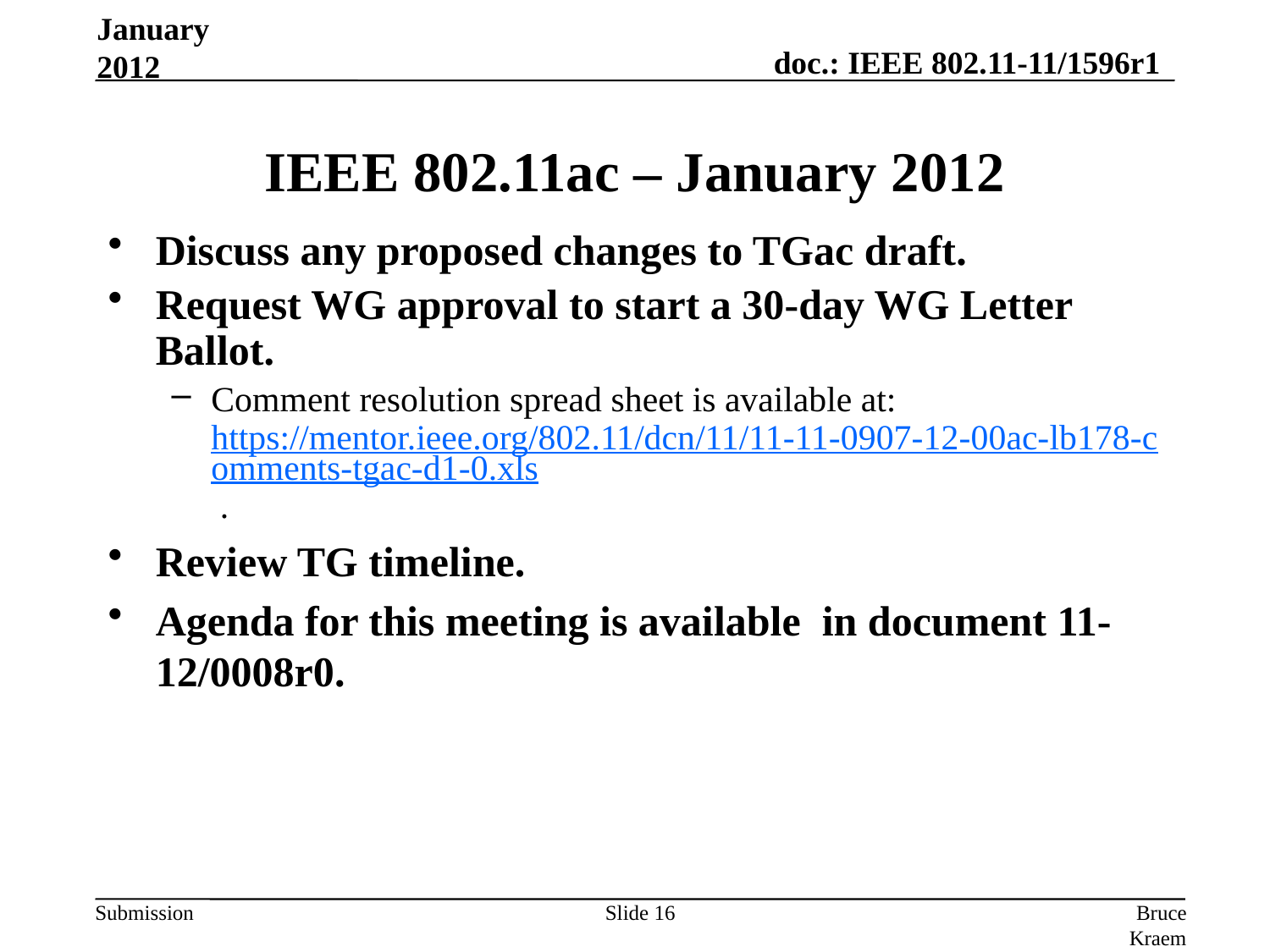

IEEE 802.11ac – January 2012
January 2012
Discuss any proposed changes to TGac draft.
Request WG approval to start a 30-day WG Letter Ballot.
Comment resolution spread sheet is available at: https://mentor.ieee.org/802.11/dcn/11/11-11-0907-12-00ac-lb178-comments-tgac-d1-0.xls .
Review TG timeline.
Agenda for this meeting is available  in document 11-12/0008r0.
Slide 16
Bruce Kraemer (Marvell)